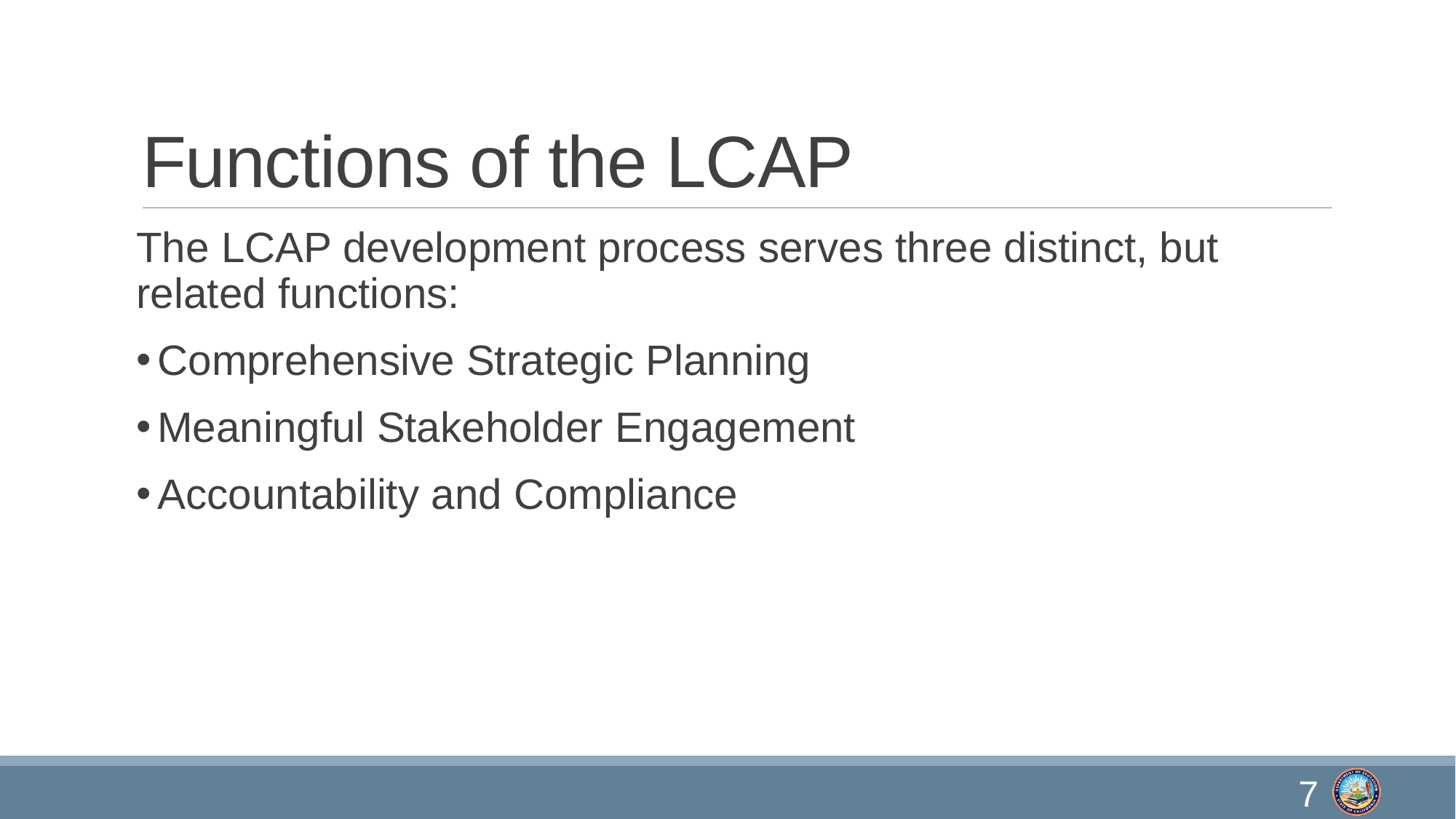

# Functions of the LCAP
The LCAP development process serves three distinct, but related functions:
Comprehensive Strategic Planning
Meaningful Stakeholder Engagement
Accountability and Compliance
7